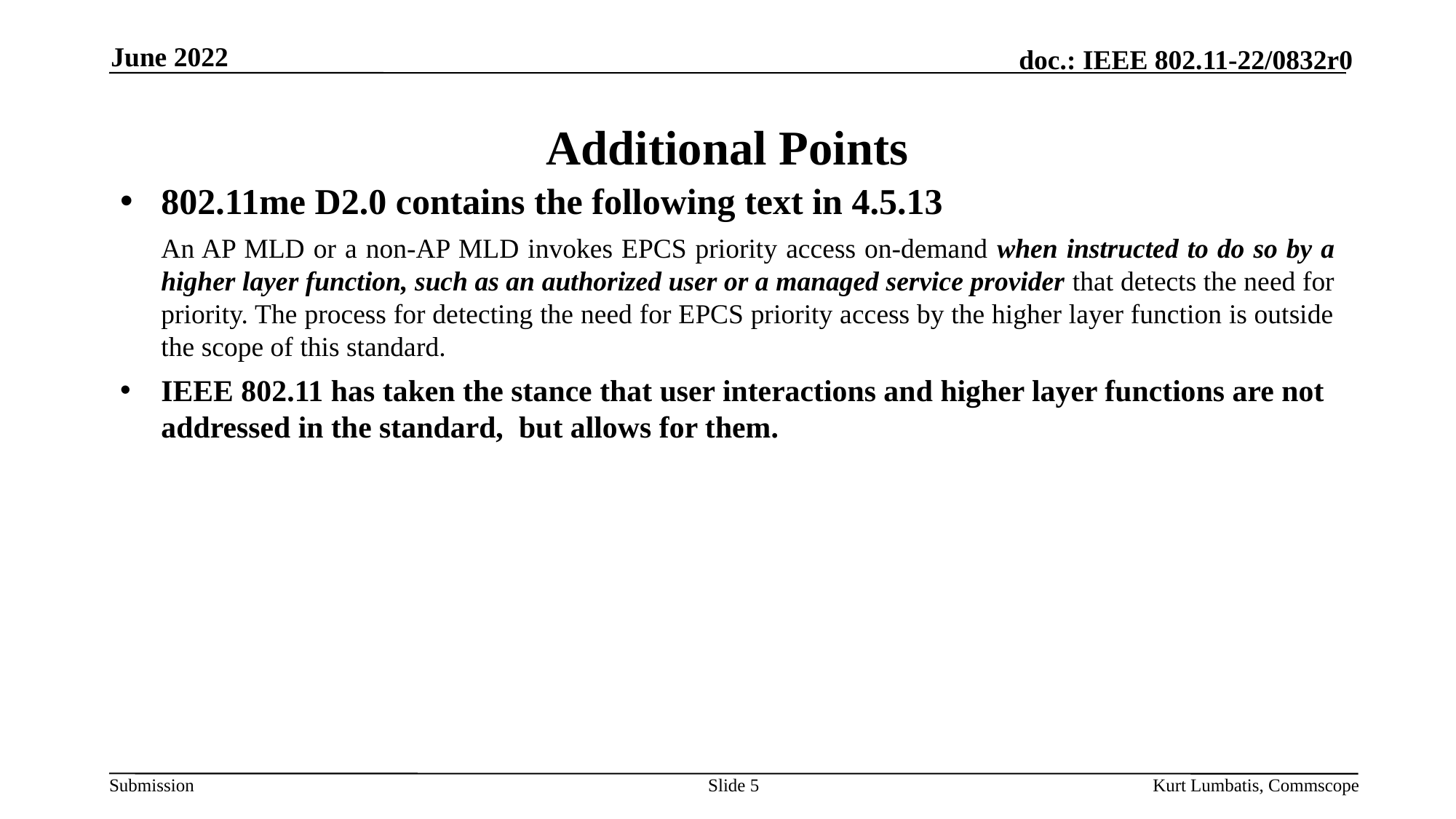

June 2022
# Additional Points
802.11me D2.0 contains the following text in 4.5.13
	An AP MLD or a non-AP MLD invokes EPCS priority access on-demand when instructed to do so by a higher layer function, such as an authorized user or a managed service provider that detects the need for priority. The process for detecting the need for EPCS priority access by the higher layer function is outside the scope of this standard.
IEEE 802.11 has taken the stance that user interactions and higher layer functions are not addressed in the standard,  but allows for them.

Slide 5
Kurt Lumbatis, Commscope